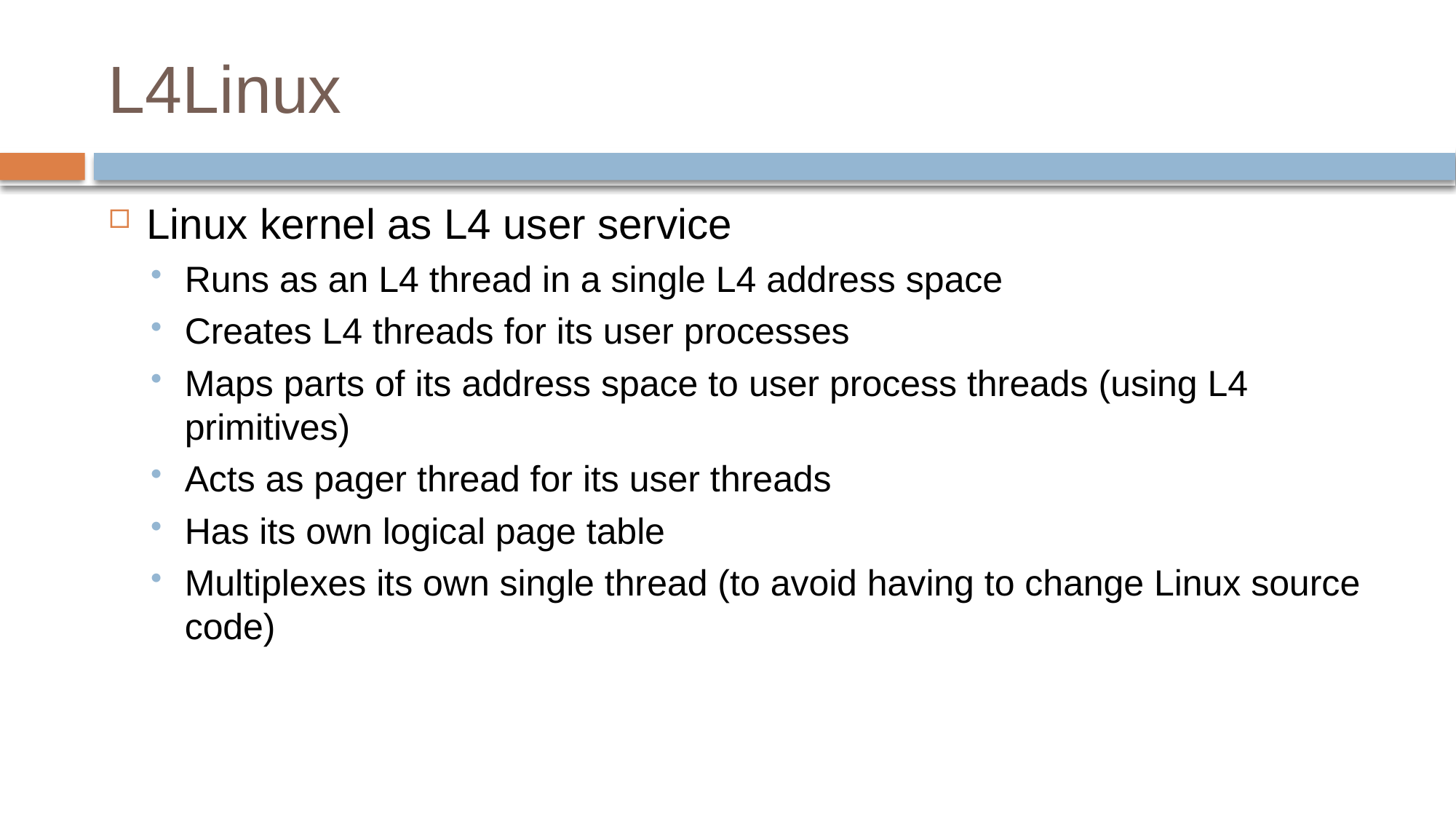

# L4Linux
Linux kernel as L4 user service
Runs as an L4 thread in a single L4 address space
Creates L4 threads for its user processes
Maps parts of its address space to user process threads (using L4 primitives)
Acts as pager thread for its user threads
Has its own logical page table
Multiplexes its own single thread (to avoid having to change Linux source code)